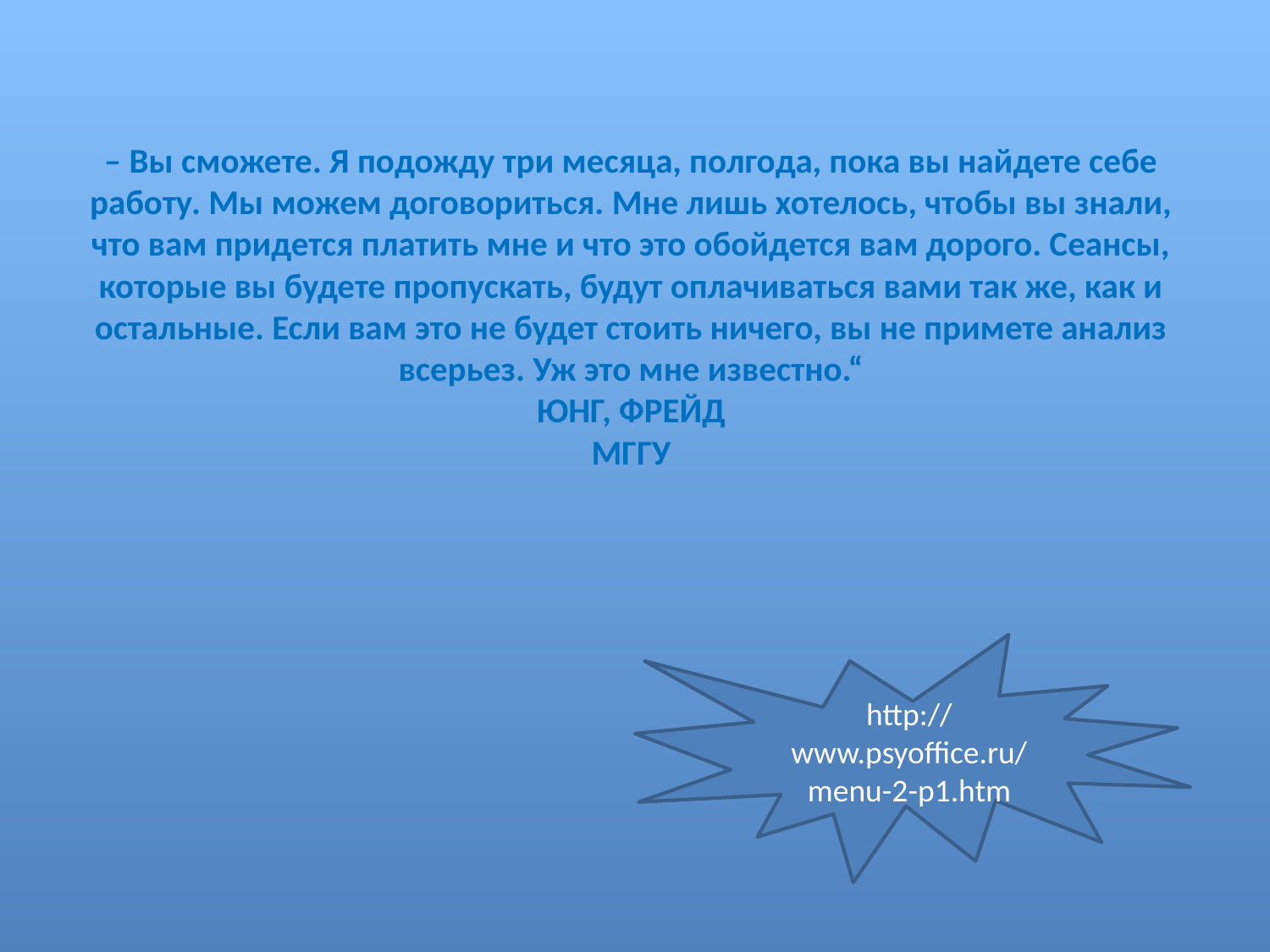

# – Вы сможете. Я подожду три месяца, полгода, пока вы найдете себе работу. Мы можем договориться. Мне лишь хотелось, чтобы вы знали, что вам придется платить мне и что это обойдется вам дорого. Сеансы, которые вы будете пропускать, будут оплачиваться вами так же, как и остальные. Если вам это не будет стоить ничего, вы не примете анализ всерьез. Уж это мне известно.“ ЮНГ, ФРЕЙД МГГУ
http://www.psyoffice.ru/menu-2-p1.htm